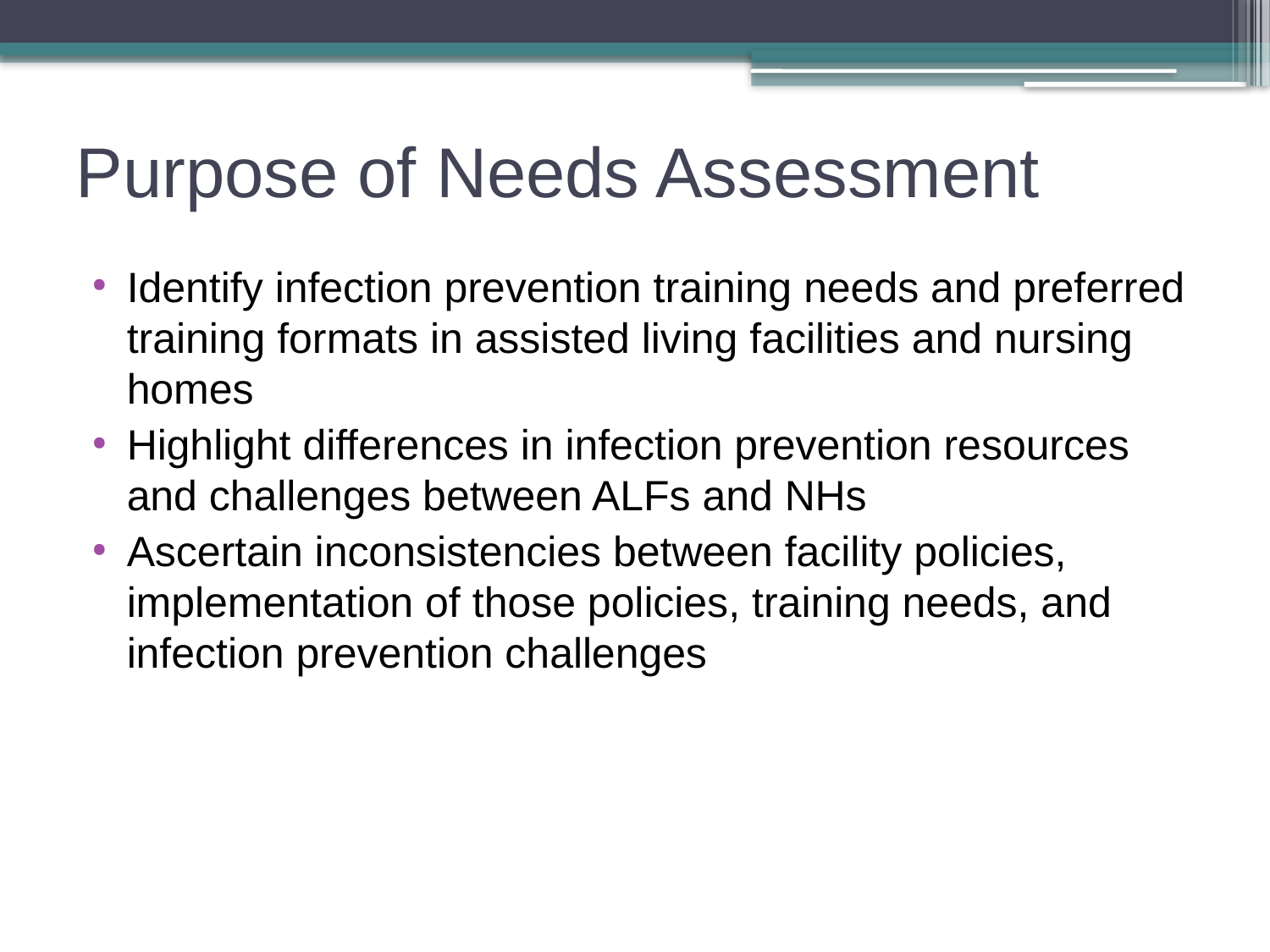

# Purpose of Needs Assessment
Identify infection prevention training needs and preferred training formats in assisted living facilities and nursing homes
Highlight differences in infection prevention resources and challenges between ALFs and NHs
Ascertain inconsistencies between facility policies, implementation of those policies, training needs, and infection prevention challenges